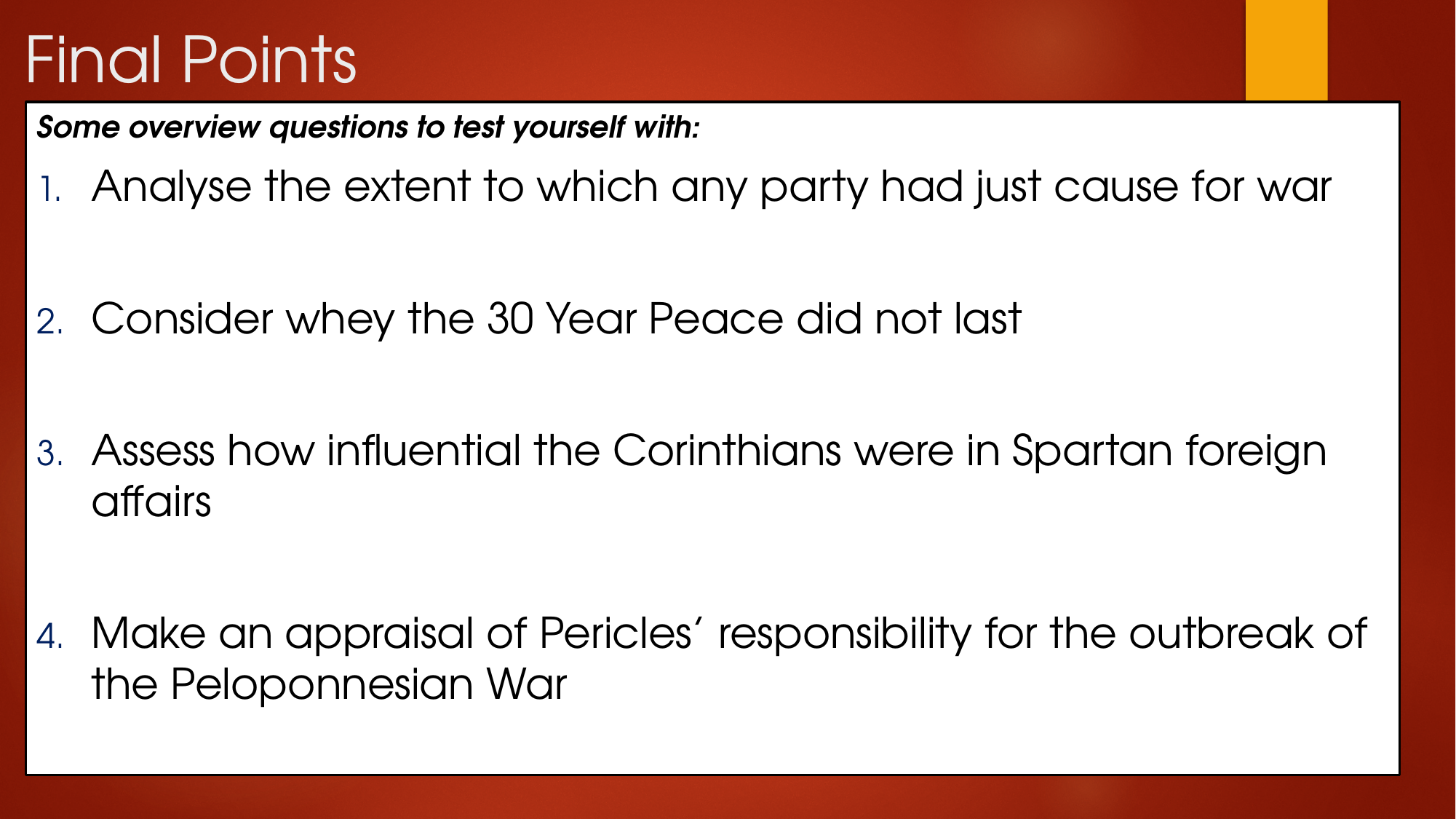

# Final Points
Some overview questions to test yourself with:
Analyse the extent to which any party had just cause for war

Consider whey the 30 Year Peace did not last

Assess how influential the Corinthians were in Spartan foreign affairs

Make an appraisal of Pericles’ responsibility for the outbreak of the Peloponnesian War